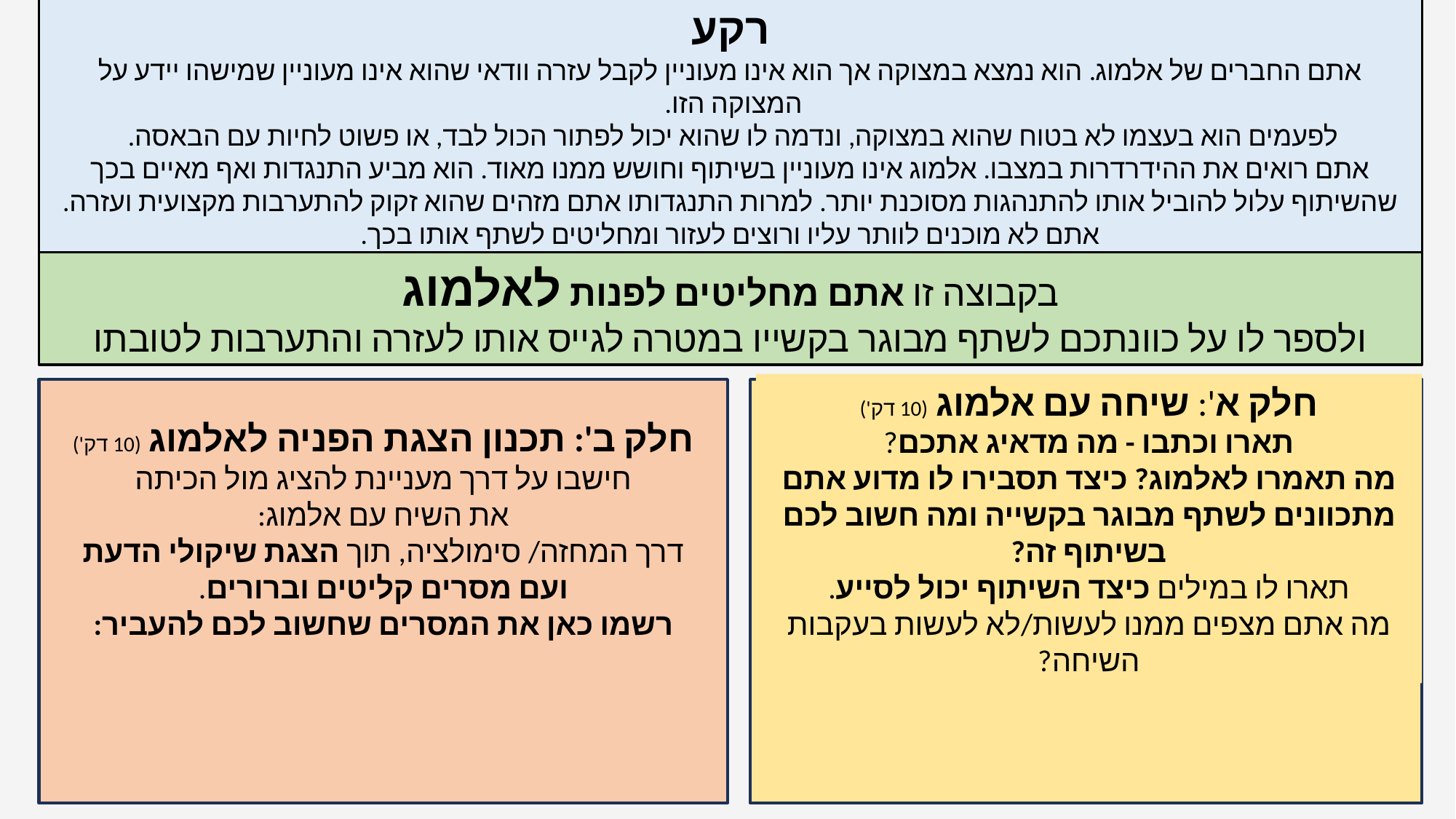

רקע
אתם החברים של אלמוג. הוא נמצא במצוקה אך הוא אינו מעוניין לקבל עזרה וודאי שהוא אינו מעוניין שמישהו יידע על המצוקה הזו.
לפעמים הוא בעצמו לא בטוח שהוא במצוקה, ונדמה לו שהוא יכול לפתור הכול לבד, או פשוט לחיות עם הבאסה.
אתם רואים את ההידרדרות במצבו. אלמוג אינו מעוניין בשיתוף וחושש ממנו מאוד. הוא מביע התנגדות ואף מאיים בכך שהשיתוף עלול להוביל אותו להתנהגות מסוכנת יותר. למרות התנגדותו אתם מזהים שהוא זקוק להתערבות מקצועית ועזרה.
אתם לא מוכנים לוותר עליו ורוצים לעזור ומחליטים לשתף אותו בכך.
בקבוצה זו אתם מחליטים לפנות לאלמוג
ולספר לו על כוונתכם לשתף מבוגר בקשייו במטרה לגייס אותו לעזרה והתערבות לטובתו

חלק ב': תכנון הצגת הפניה לאלמוג (10 דק')
חישבו על דרך מעניינת להציג מול הכיתה
את השיח עם אלמוג:
דרך המחזה/ סימולציה, תוך הצגת שיקולי הדעת ועם מסרים קליטים וברורים.
רשמו כאן את המסרים שחשוב לכם להעביר:
חלק א': שיחה עם אלמוג (10 דק')
תארו וכתבו - מה מדאיג אתכם?
מה תאמרו לאלמוג? כיצד תסבירו לו מדוע אתם מתכוונים לשתף מבוגר בקשייה ומה חשוב לכם בשיתוף זה?
תארו לו במילים כיצד השיתוף יכול לסייע.
מה אתם מצפים ממנו לעשות/לא לעשות בעקבות השיחה?